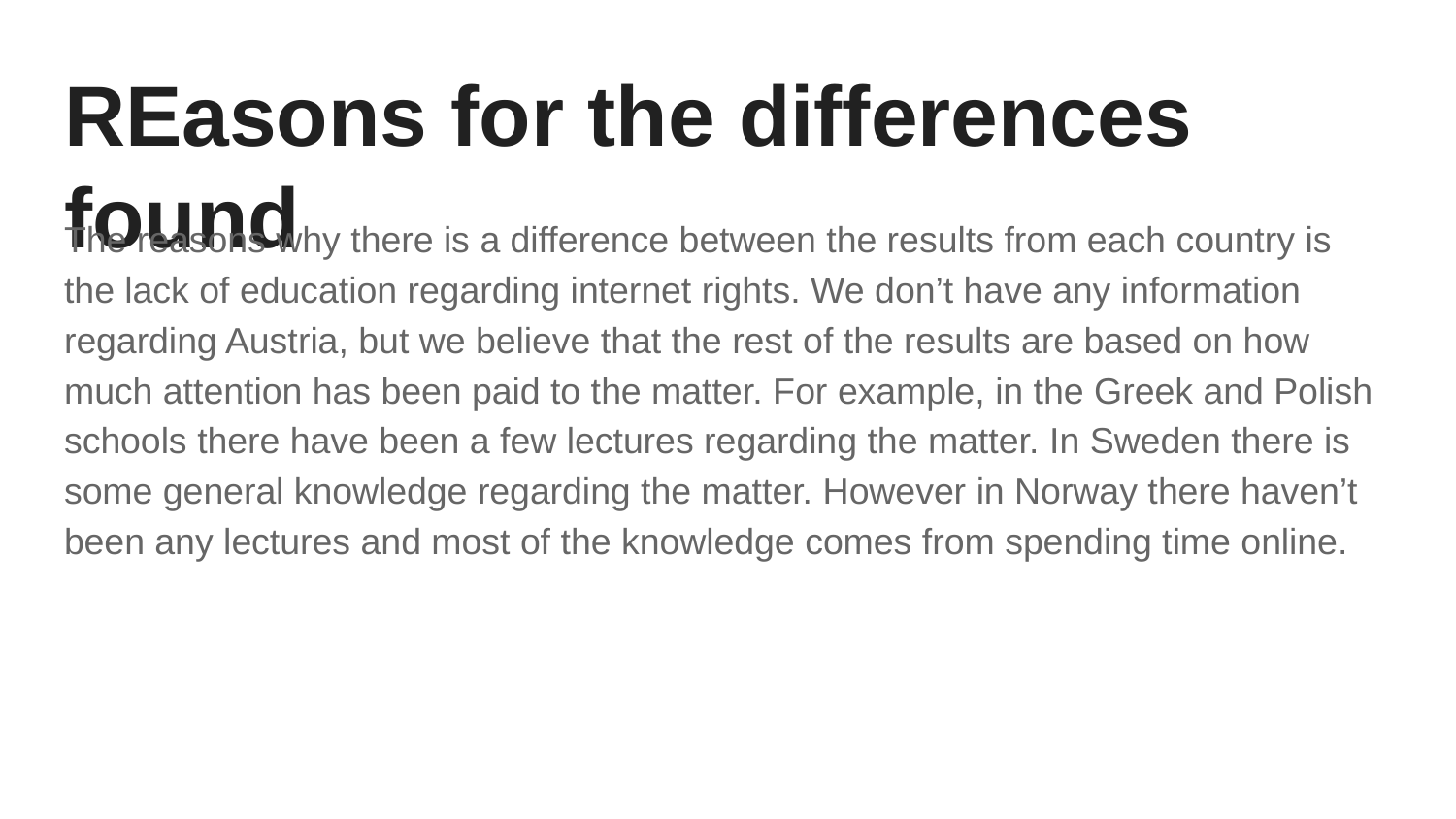

# REasons for the differences found
The reasons why there is a difference between the results from each country is the lack of education regarding internet rights. We don’t have any information regarding Austria, but we believe that the rest of the results are based on how much attention has been paid to the matter. For example, in the Greek and Polish schools there have been a few lectures regarding the matter. In Sweden there is some general knowledge regarding the matter. However in Norway there haven’t been any lectures and most of the knowledge comes from spending time online.